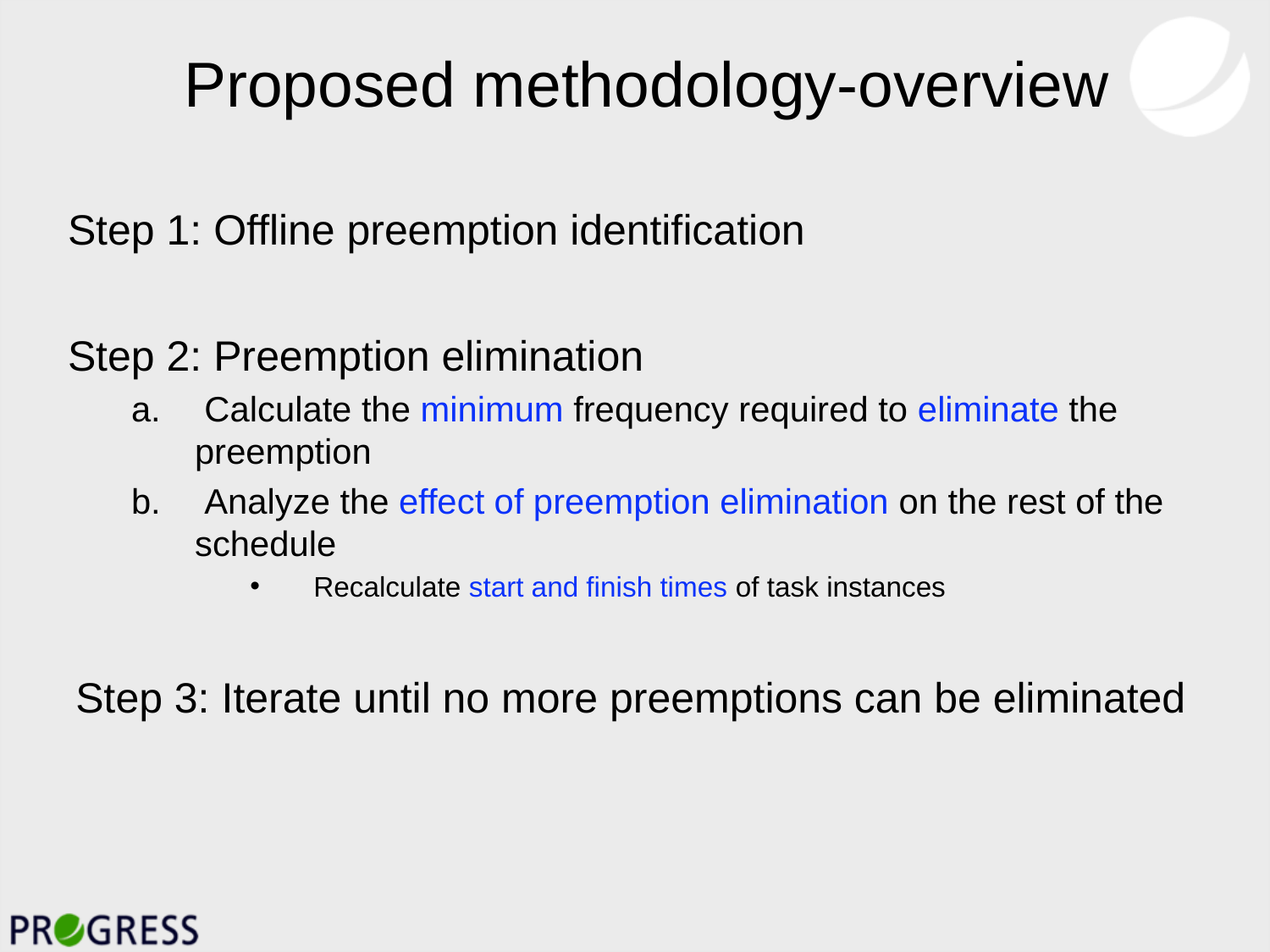

# Proposed methodology-overview
Step 1: Offline preemption identification

Step 2: Preemption elimination
 Calculate the minimum frequency required to eliminate the preemption
 Analyze the effect of preemption elimination on the rest of the schedule
Recalculate start and finish times of task instances

Step 3: Iterate until no more preemptions can be eliminated